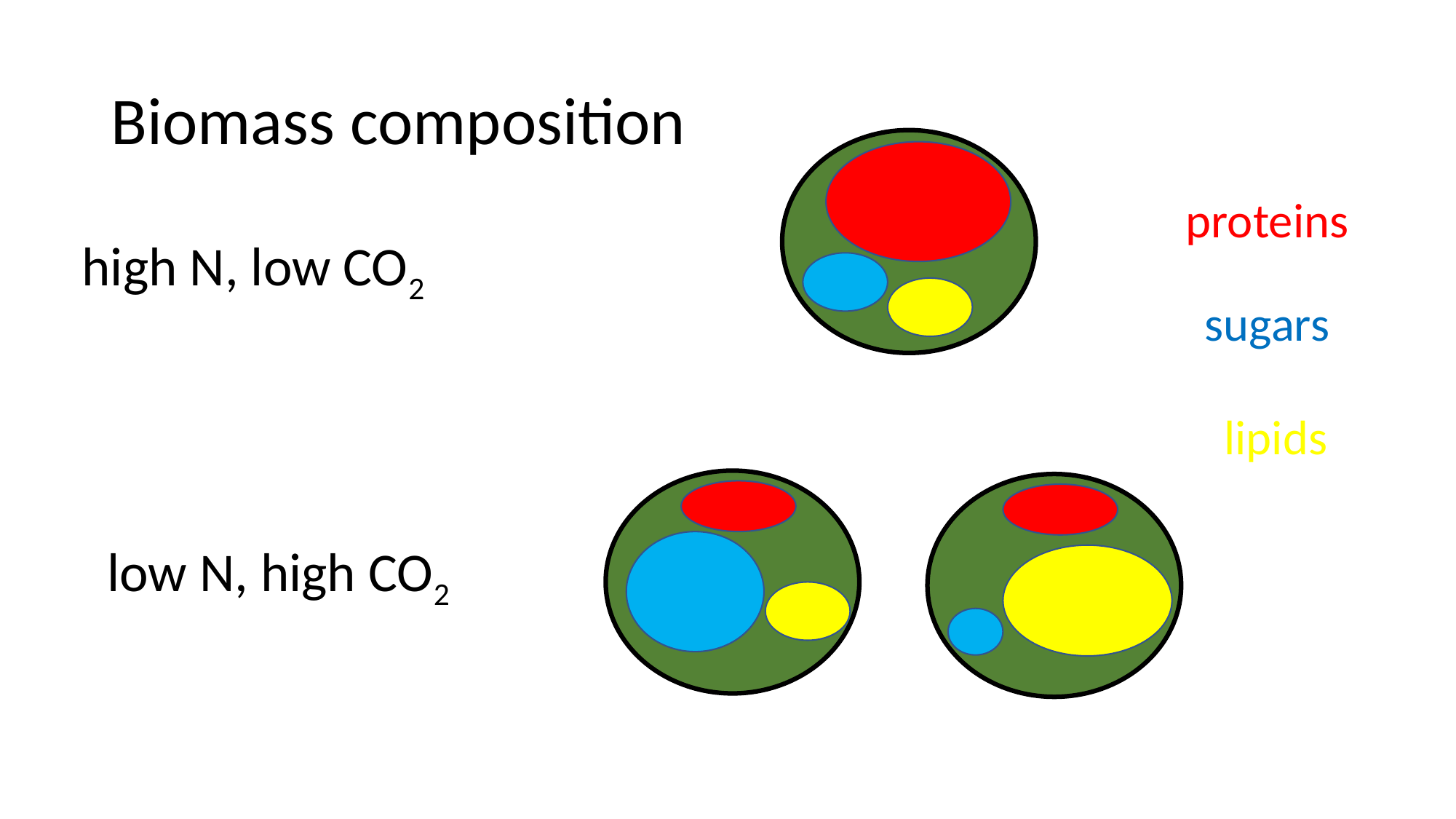

# Biomass composition

proteins
high N, low CO2

proteins

sugars
lipids

low N, high CO2